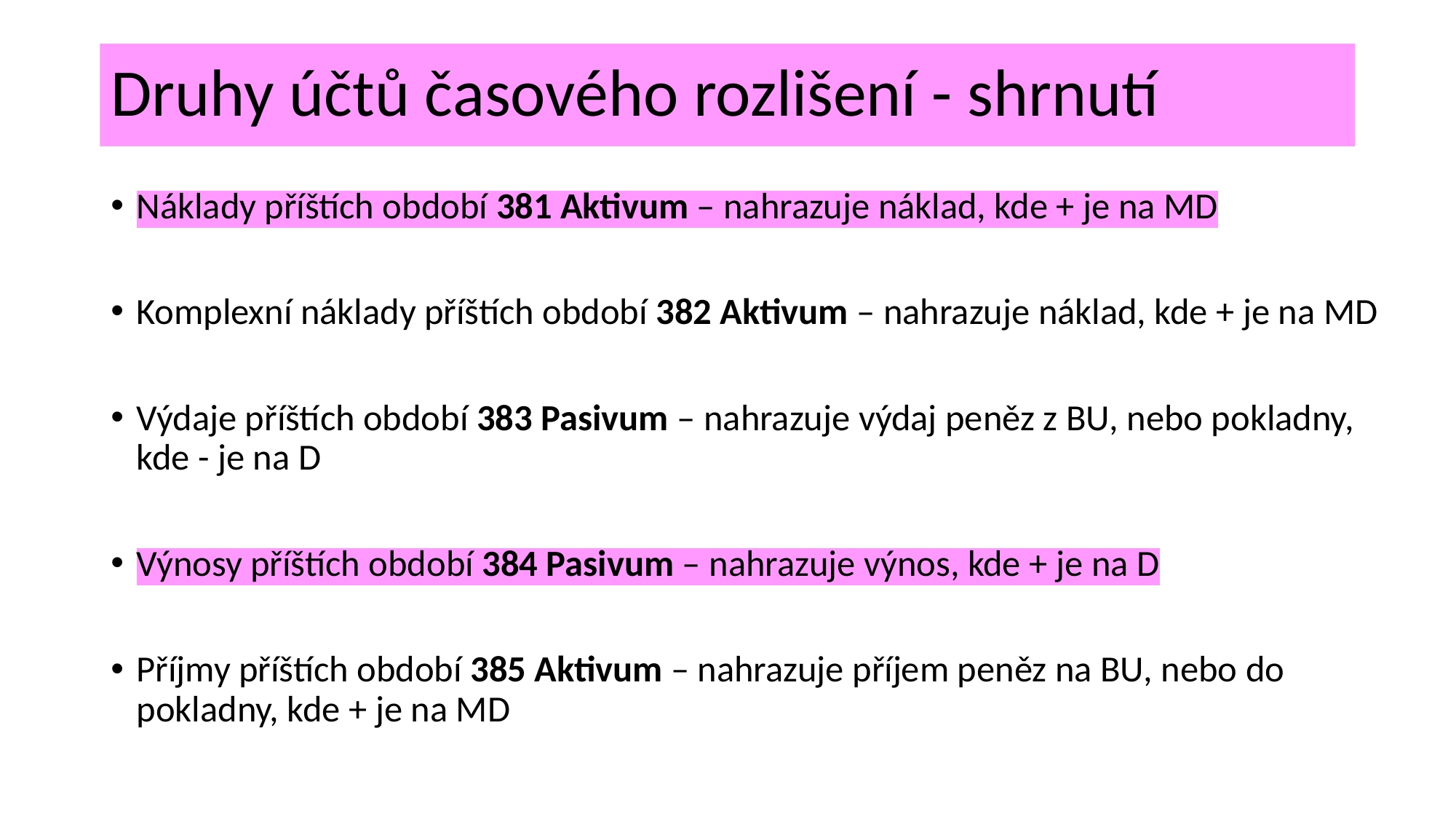

# Druhy účtů časového rozlišení - shrnutí
Náklady příštích období 381 Aktivum – nahrazuje náklad, kde + je na MD

Komplexní náklady příštích období 382 Aktivum – nahrazuje náklad, kde + je na MD

Výdaje příštích období 383 Pasivum – nahrazuje výdaj peněz z BU, nebo pokladny, kde - je na D

Výnosy příštích období 384 Pasivum – nahrazuje výnos, kde + je na D

Příjmy příštích období 385 Aktivum – nahrazuje příjem peněz na BU, nebo do pokladny, kde + je na MD